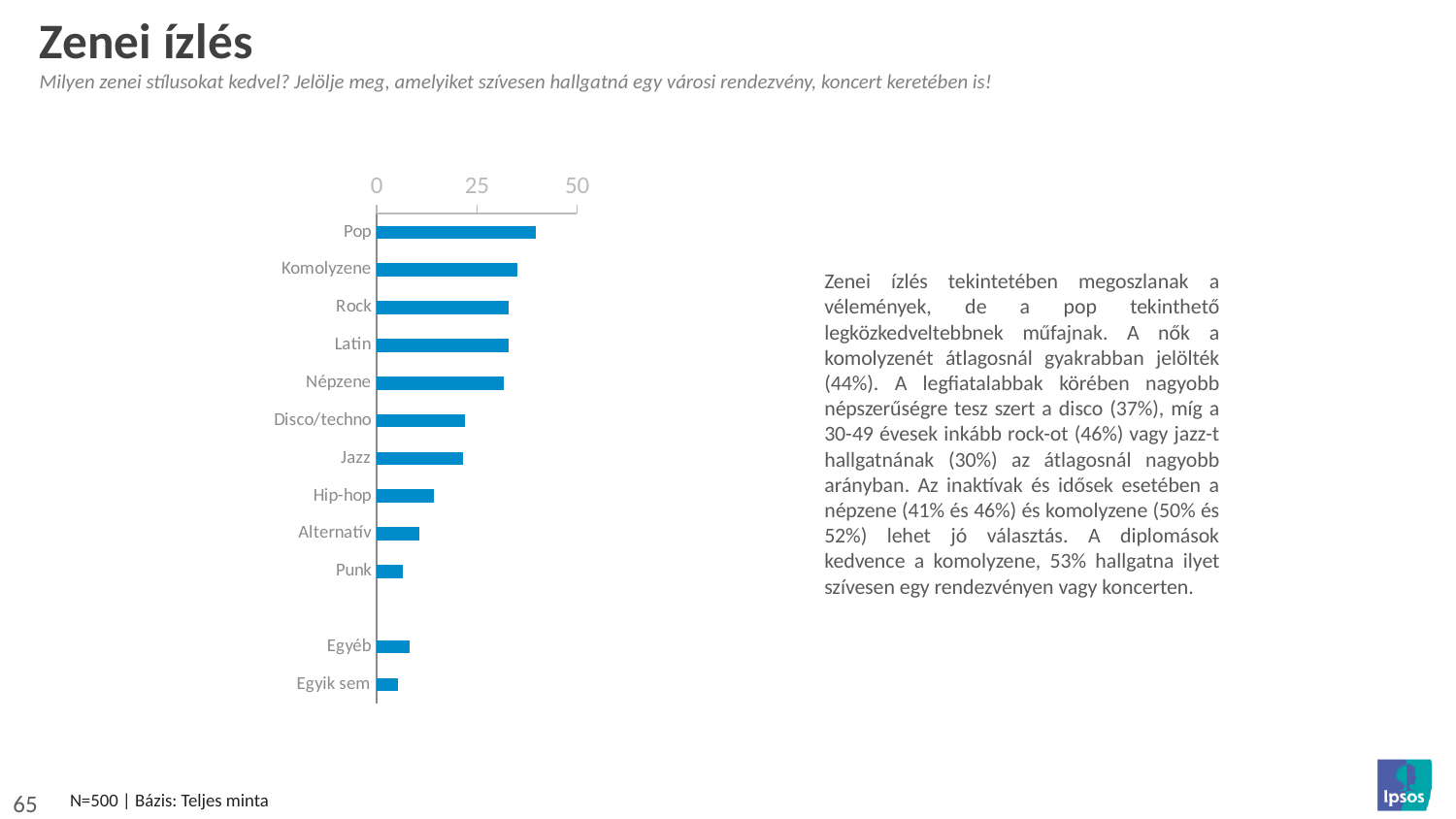

# Zenei ízlés
Milyen zenei stílusokat kedvel? Jelölje meg, amelyiket szívesen hallgatná egy városi rendezvény, koncert keretében is!

### Chart

| Category | Series 1 |
|---|---|
| Pop | 39.6 |
| Komolyzene | 35.199999999999996 |
| Rock | 33.0 |
| Latin | 33.0 |
| Népzene | 31.8 |
| Disco/techno | 22.0 |
| Jazz | 21.6 |
| Hip-hop | 14.2 |
| Alternatív | 10.6 |
| Punk | 6.6000000000000005 |
|  | None |
| Egyéb | 8.200000000000001 |
| Egyik sem | 5.2 |
Zenei ízlés tekintetében megoszlanak a vélemények, de a pop tekinthető legközkedveltebbnek műfajnak. A nők a komolyzenét átlagosnál gyakrabban jelölték (44%). A legfiatalabbak körében nagyobb népszerűségre tesz szert a disco (37%), míg a 30-49 évesek inkább rock-ot (46%) vagy jazz-t hallgatnának (30%) az átlagosnál nagyobb arányban. Az inaktívak és idősek esetében a népzene (41% és 46%) és komolyzene (50% és 52%) lehet jó választás. A diplomások kedvence a komolyzene, 53% hallgatna ilyet szívesen egy rendezvényen vagy koncerten.
N=500 | Bázis: Teljes minta